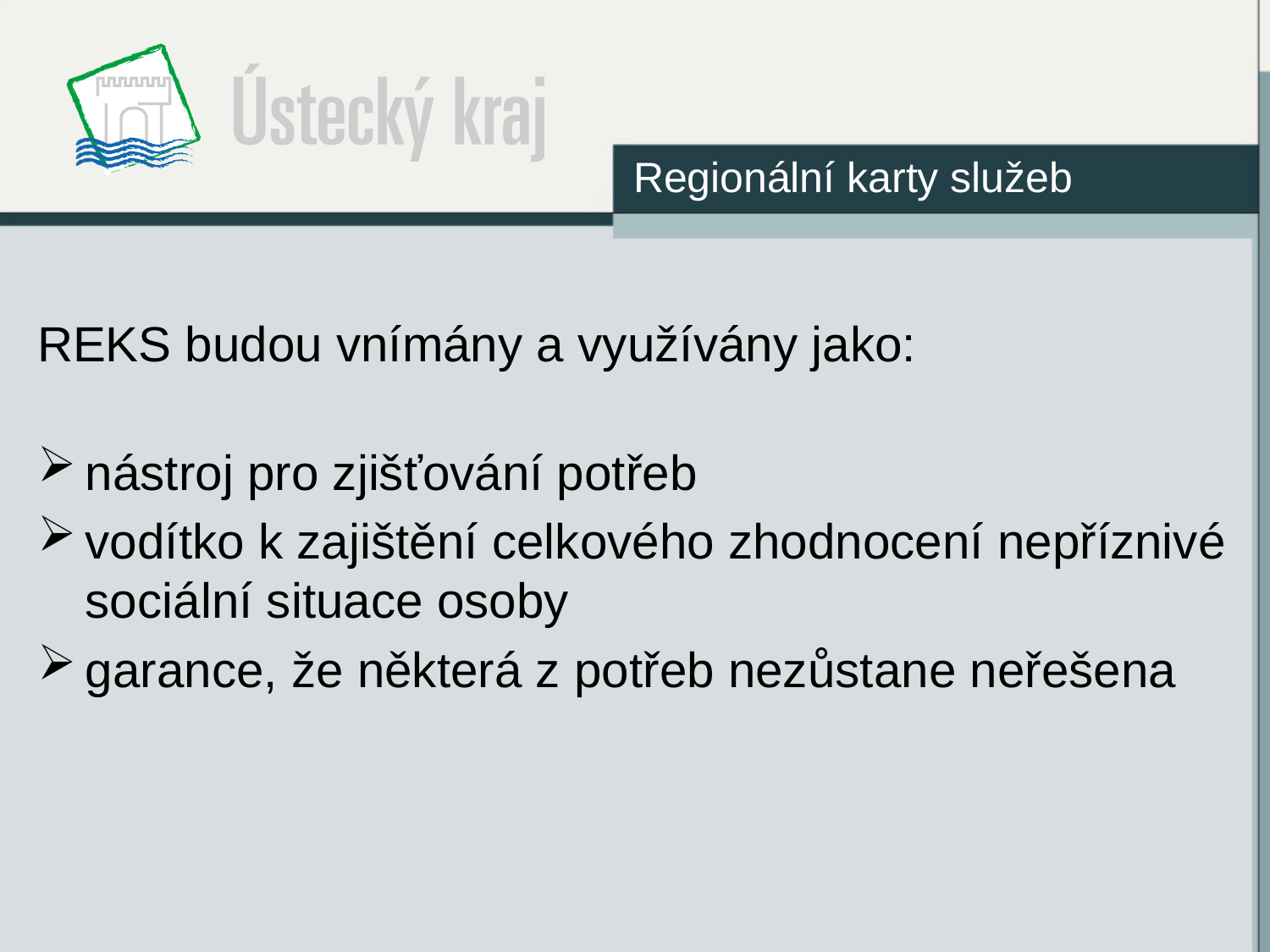

Regionální karty služeb

REKS budou vnímány a využívány jako:
nástroj pro zjišťování potřeb
vodítko k zajištění celkového zhodnocení nepříznivé sociální situace osoby
garance, že některá z potřeb nezůstane neřešena